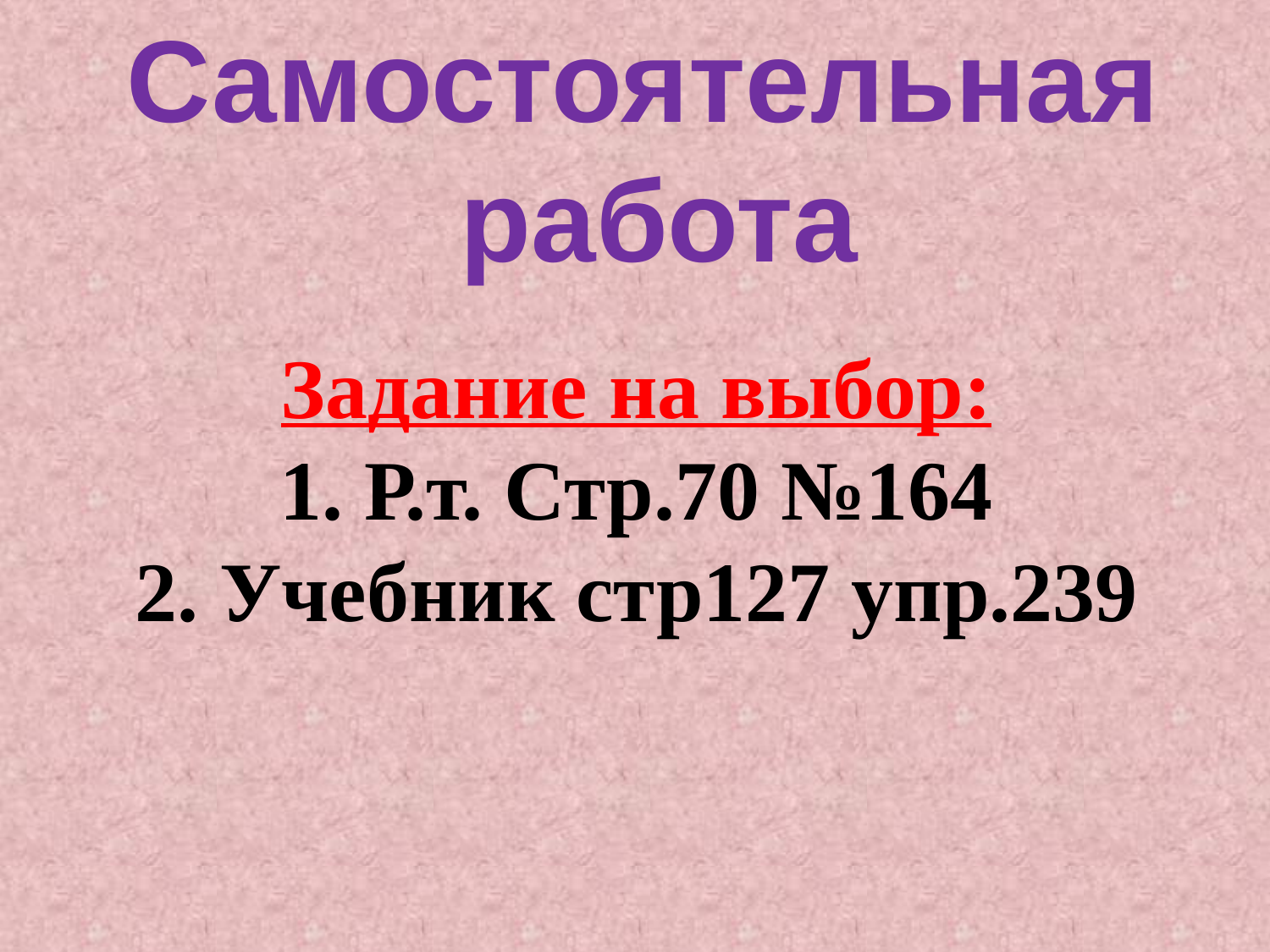

Самостоятельная
 работа
# Задание на выбор: 1. Р.т. Стр.70 №164 2. Учебник стр127 упр.239